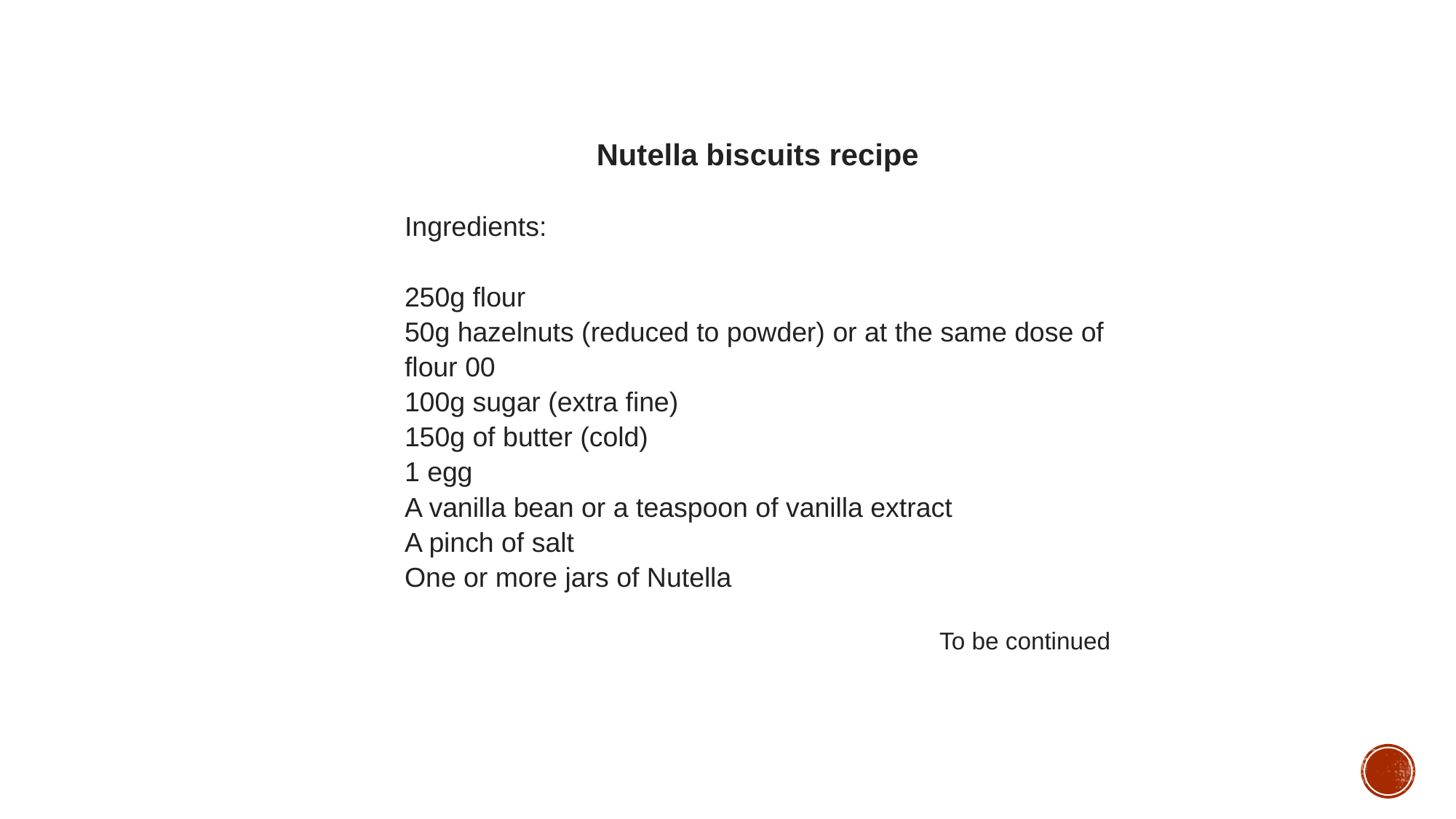

Nutella biscuits recipe

Ingredients:

250g flour
50g hazelnuts (reduced to powder) or at the same dose of flour 00
100g sugar (extra fine)
150g of butter (cold)
1 egg
A vanilla bean or a teaspoon of vanilla extract
A pinch of salt
One or more jars of Nutella

To be continued